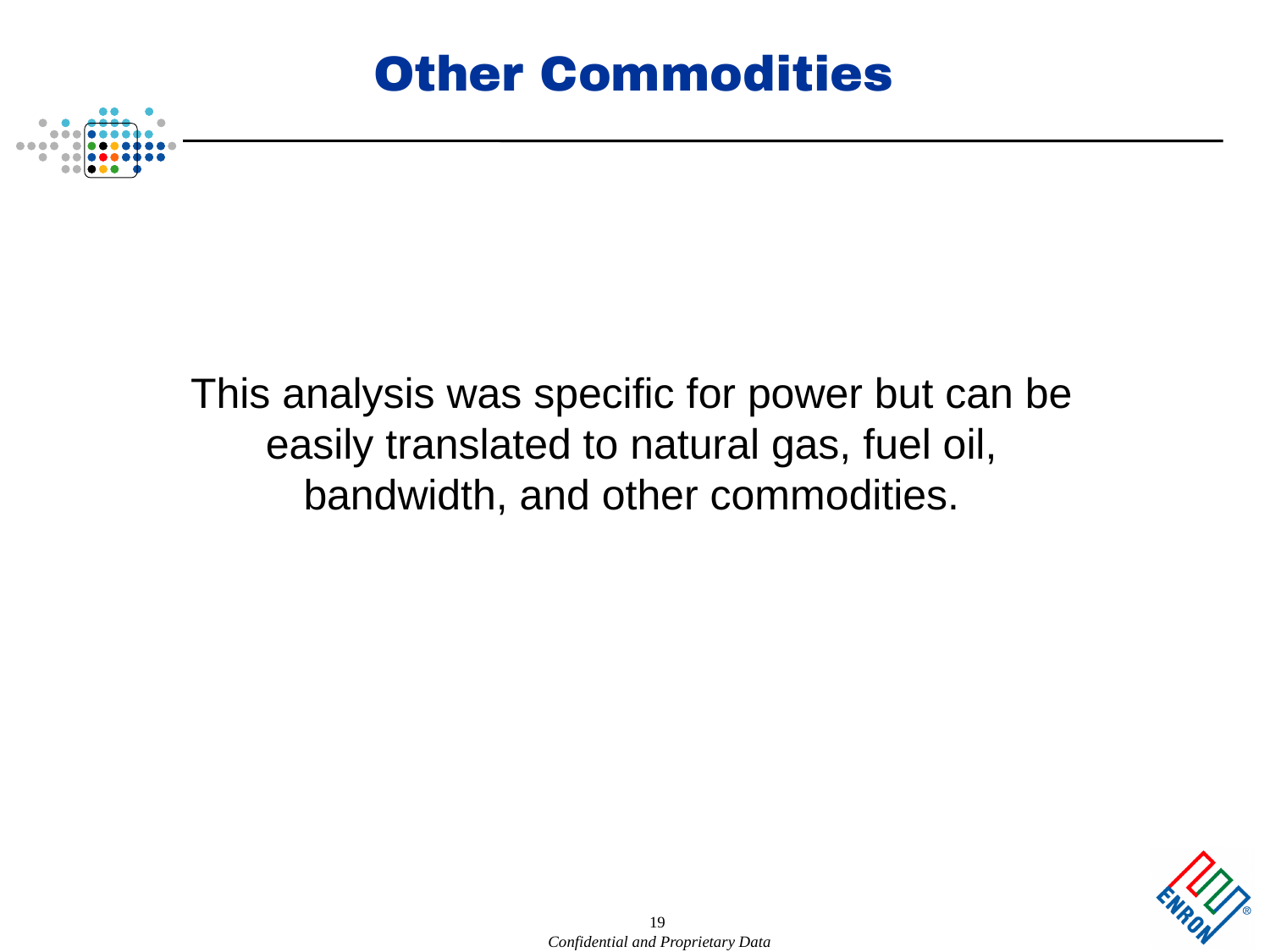

# Other Commodities
This analysis was specific for power but can be easily translated to natural gas, fuel oil, bandwidth, and other commodities.
19